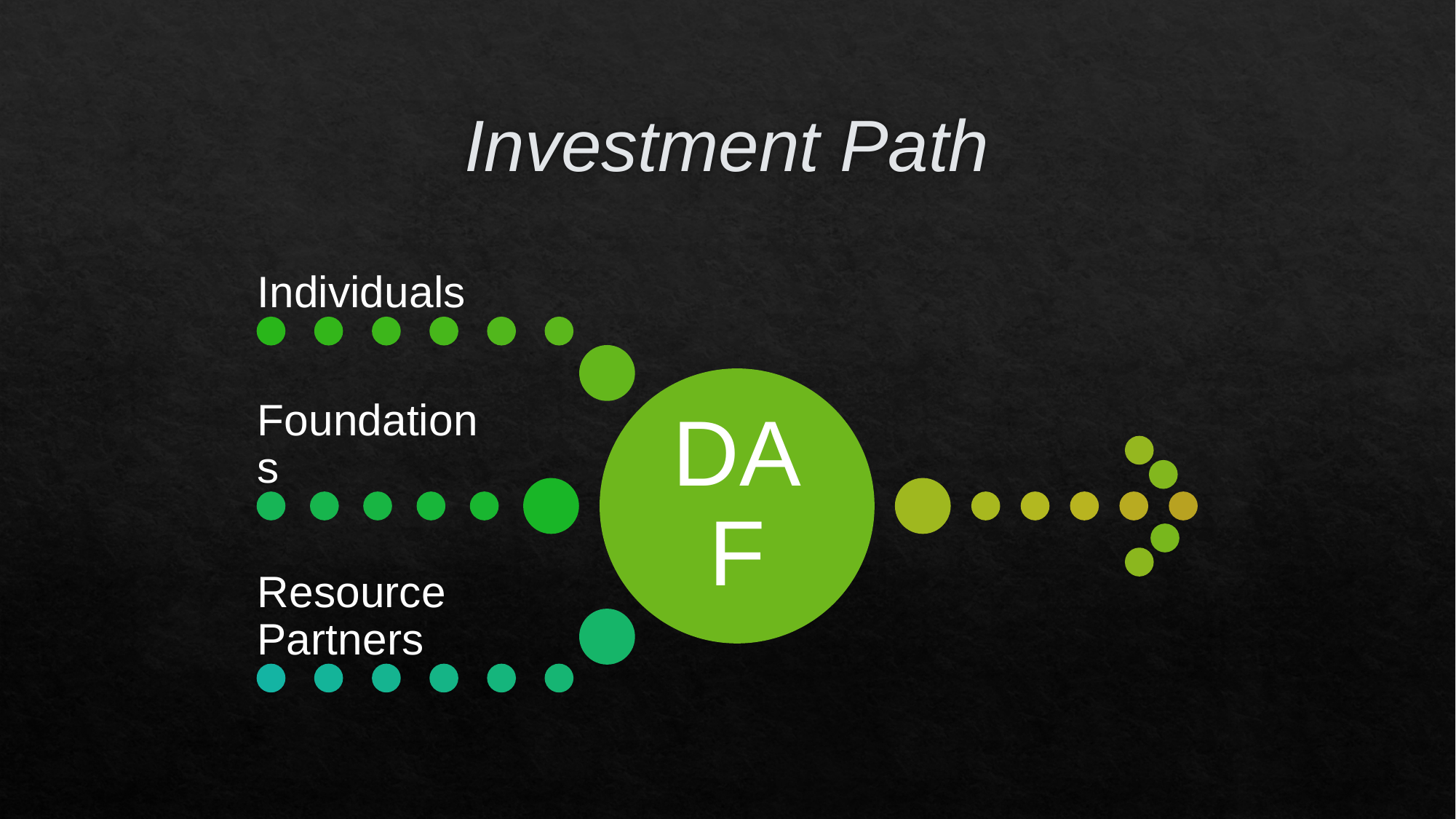

# Investment Path
DAF
Individuals
Foundations
Resource Partners